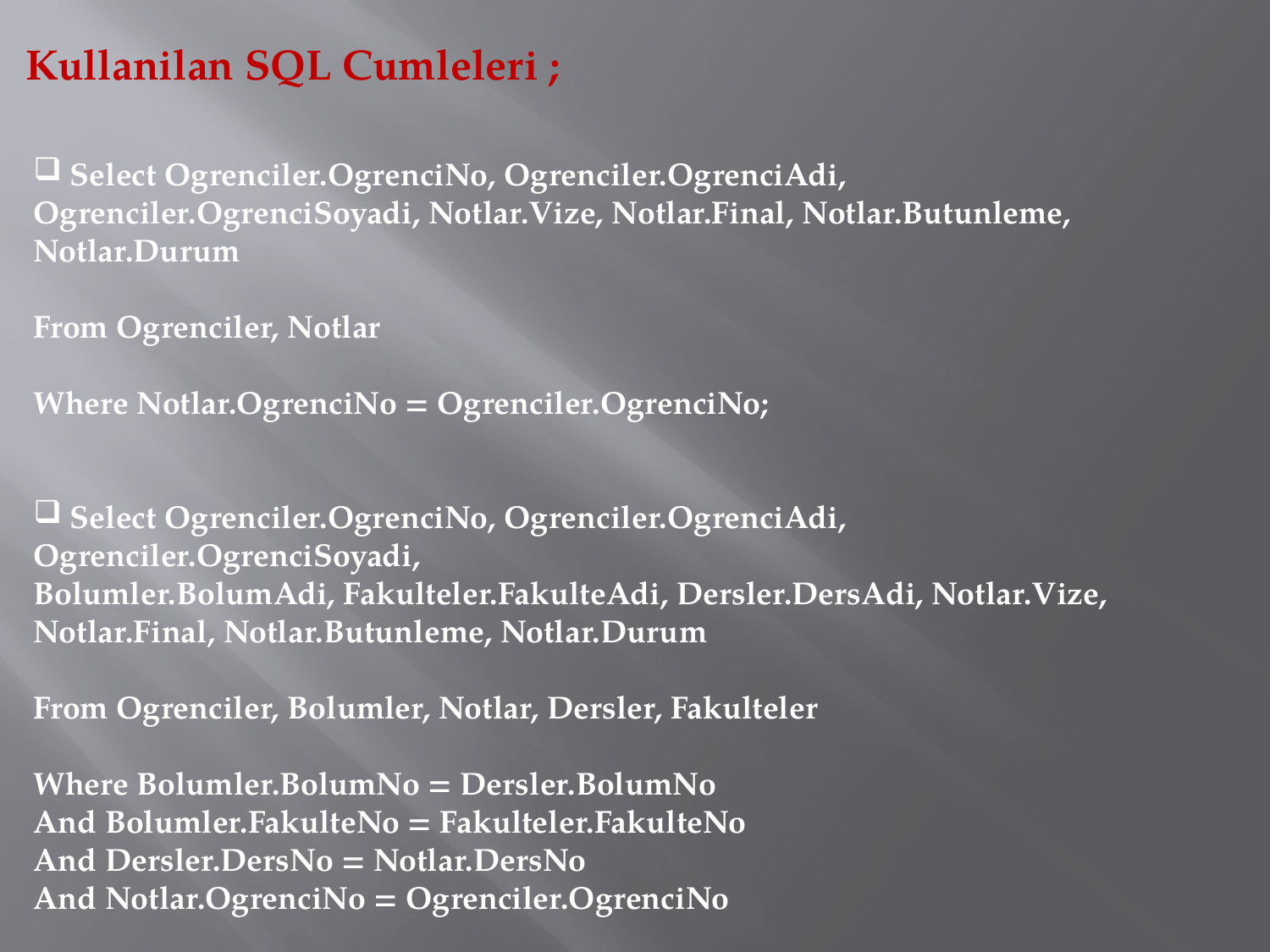

Kullanilan SQL Cumleleri ;
 Select Ogrenciler.OgrenciNo, Ogrenciler.OgrenciAdi, Ogrenciler.OgrenciSoyadi, Notlar.Vize, Notlar.Final, Notlar.Butunleme, Notlar.Durum

From Ogrenciler, Notlar

Where Notlar.OgrenciNo = Ogrenciler.OgrenciNo;

 Select Ogrenciler.OgrenciNo, Ogrenciler.OgrenciAdi, Ogrenciler.OgrenciSoyadi,
Bolumler.BolumAdi, Fakulteler.FakulteAdi, Dersler.DersAdi, Notlar.Vize,
Notlar.Final, Notlar.Butunleme, Notlar.Durum

From Ogrenciler, Bolumler, Notlar, Dersler, Fakulteler

Where Bolumler.BolumNo = Dersler.BolumNo
And Bolumler.FakulteNo = Fakulteler.FakulteNo
And Dersler.DersNo = Notlar.DersNo
And Notlar.OgrenciNo = Ogrenciler.OgrenciNo